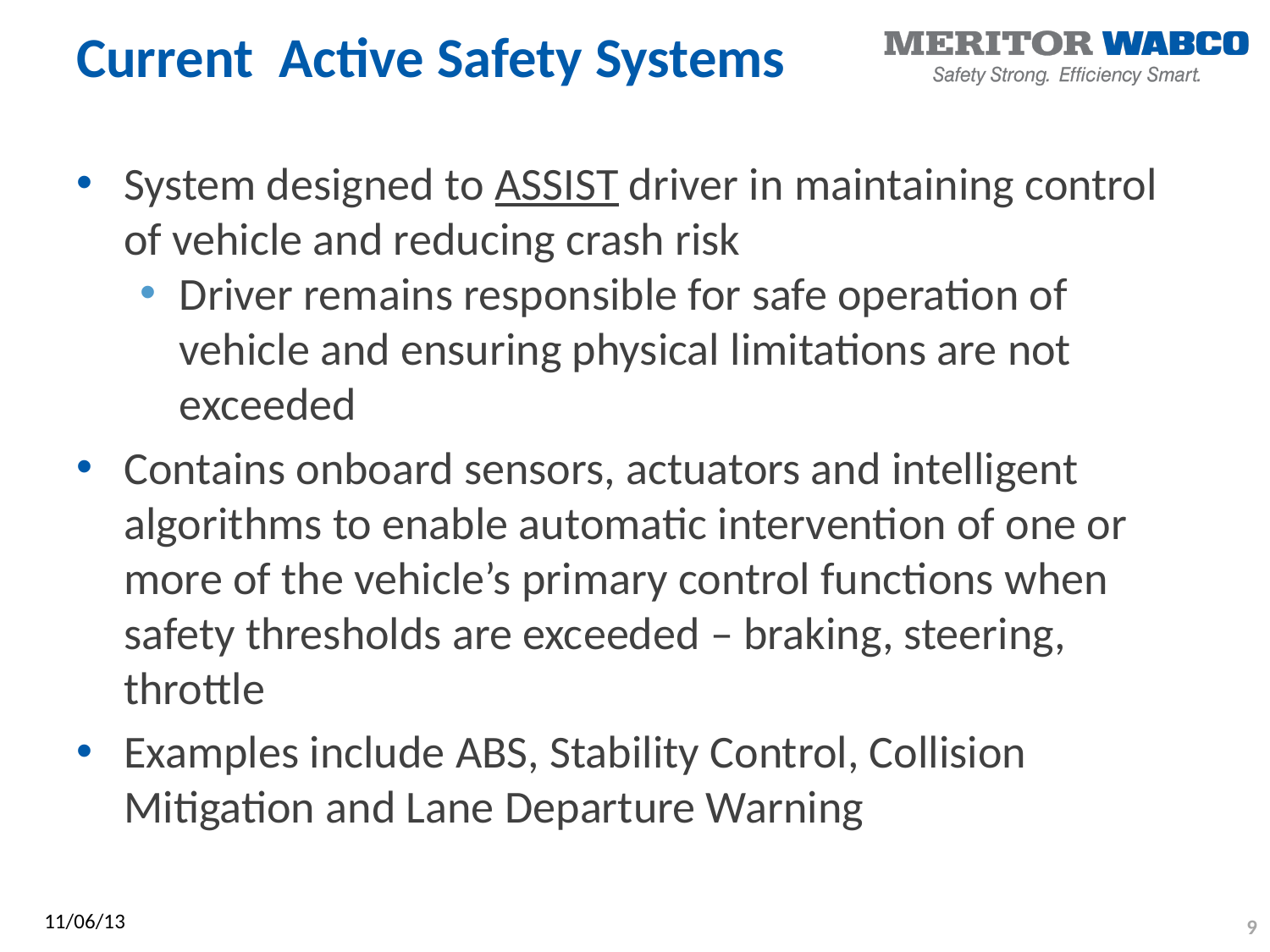

# Current  Active Safety Systems
System designed to ASSIST driver in maintaining control of vehicle and reducing crash risk
Driver remains responsible for safe operation of vehicle and ensuring physical limitations are not exceeded
Contains onboard sensors, actuators and intelligent algorithms to enable automatic intervention of one or more of the vehicle’s primary control functions when safety thresholds are exceeded – braking, steering, throttle
Examples include ABS, Stability Control, Collision Mitigation and Lane Departure Warning

11/06/13
9